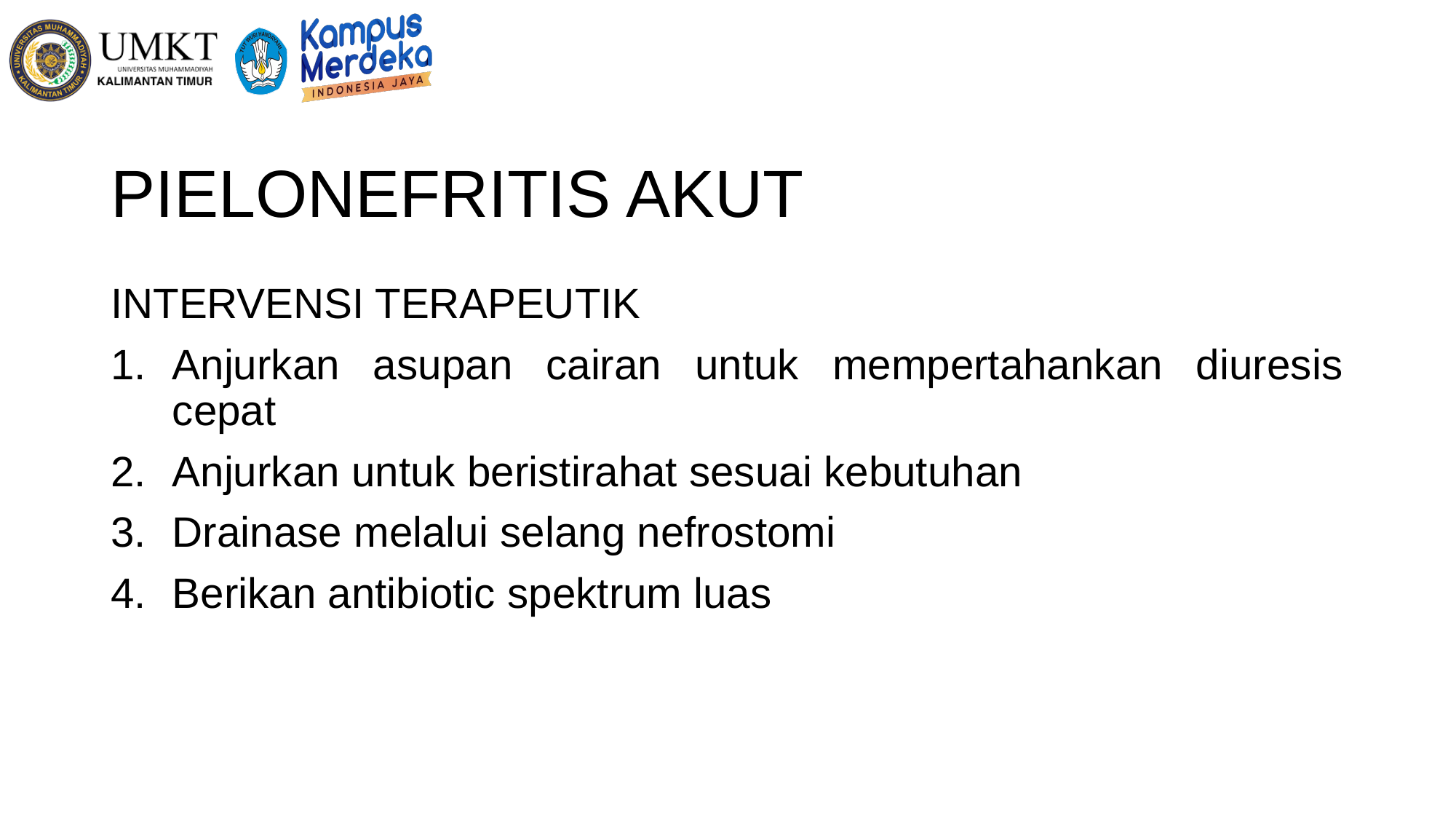

# PIELONEFRITIS AKUT
INTERVENSI TERAPEUTIK
Anjurkan asupan cairan untuk mempertahankan diuresis cepat
Anjurkan untuk beristirahat sesuai kebutuhan
Drainase melalui selang nefrostomi
Berikan antibiotic spektrum luas